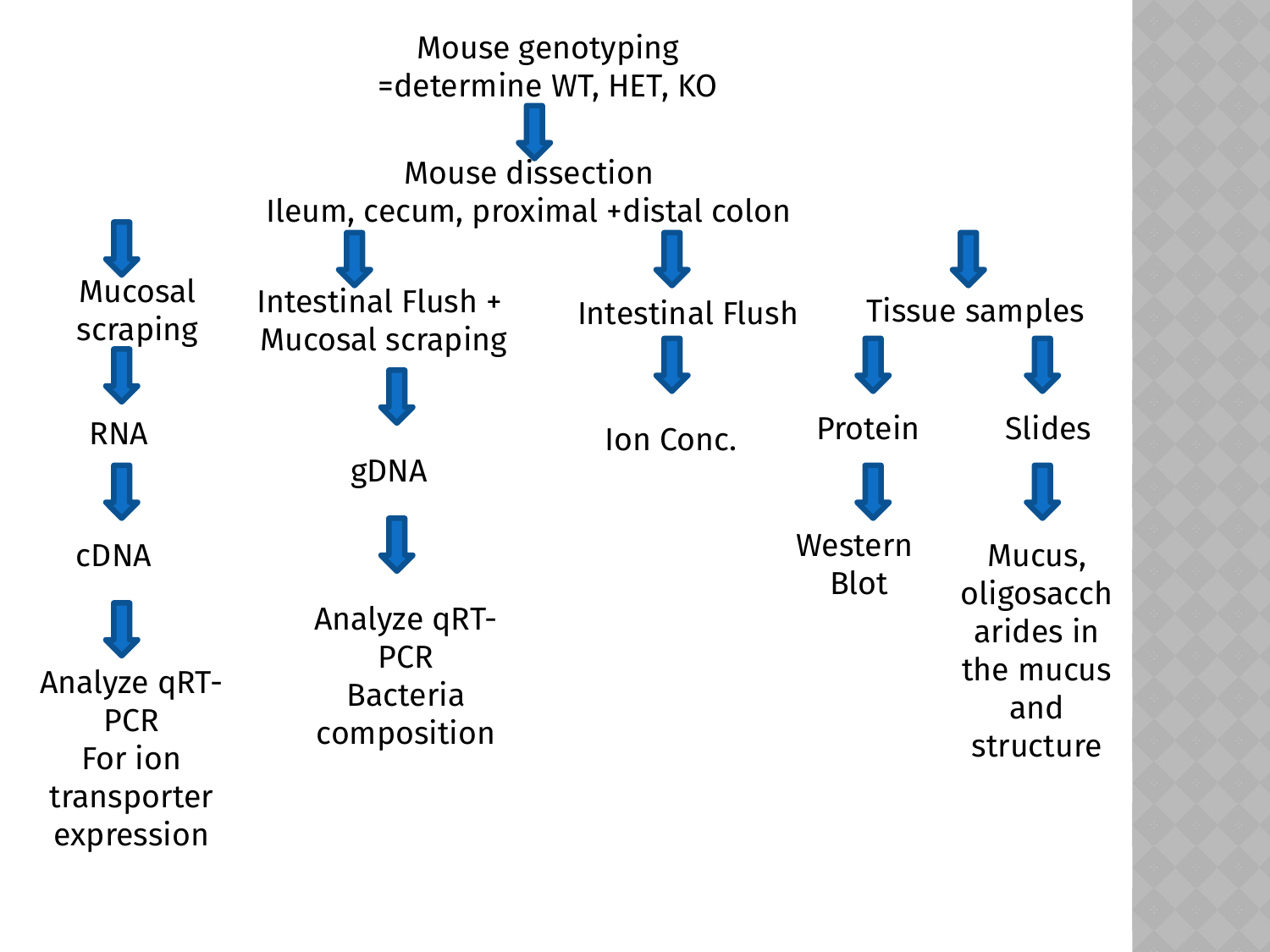

Mouse genotyping
=determine WT, HET, KO

Mouse dissection
Ileum, cecum, proximal +distal colon

Mucosal scraping
Intestinal Flush +
Mucosal scraping
Tissue samples
Intestinal Flush

Protein
Slides
RNA
Ion Conc.
gDNA

Western
Blot
cDNA
Mucus, oligosaccharides in the mucus and structure
Analyze qRT-PCR
Bacteria composition

Analyze qRT-PCR
For ion transporter expression